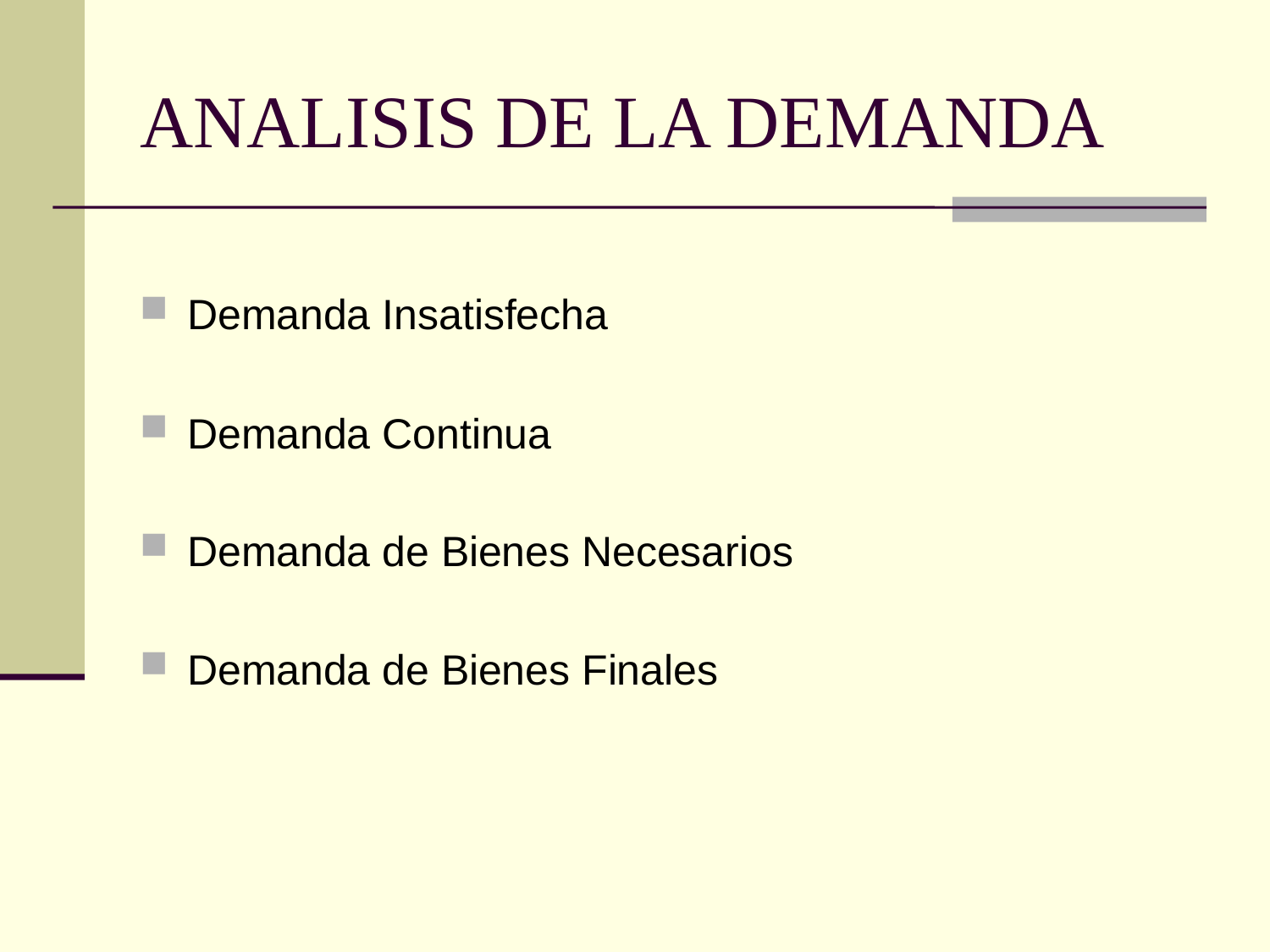

# ANALISIS DE LA DEMANDA

Demanda Insatisfecha

Demanda Continua

Demanda de Bienes Necesarios

Demanda de Bienes Finales